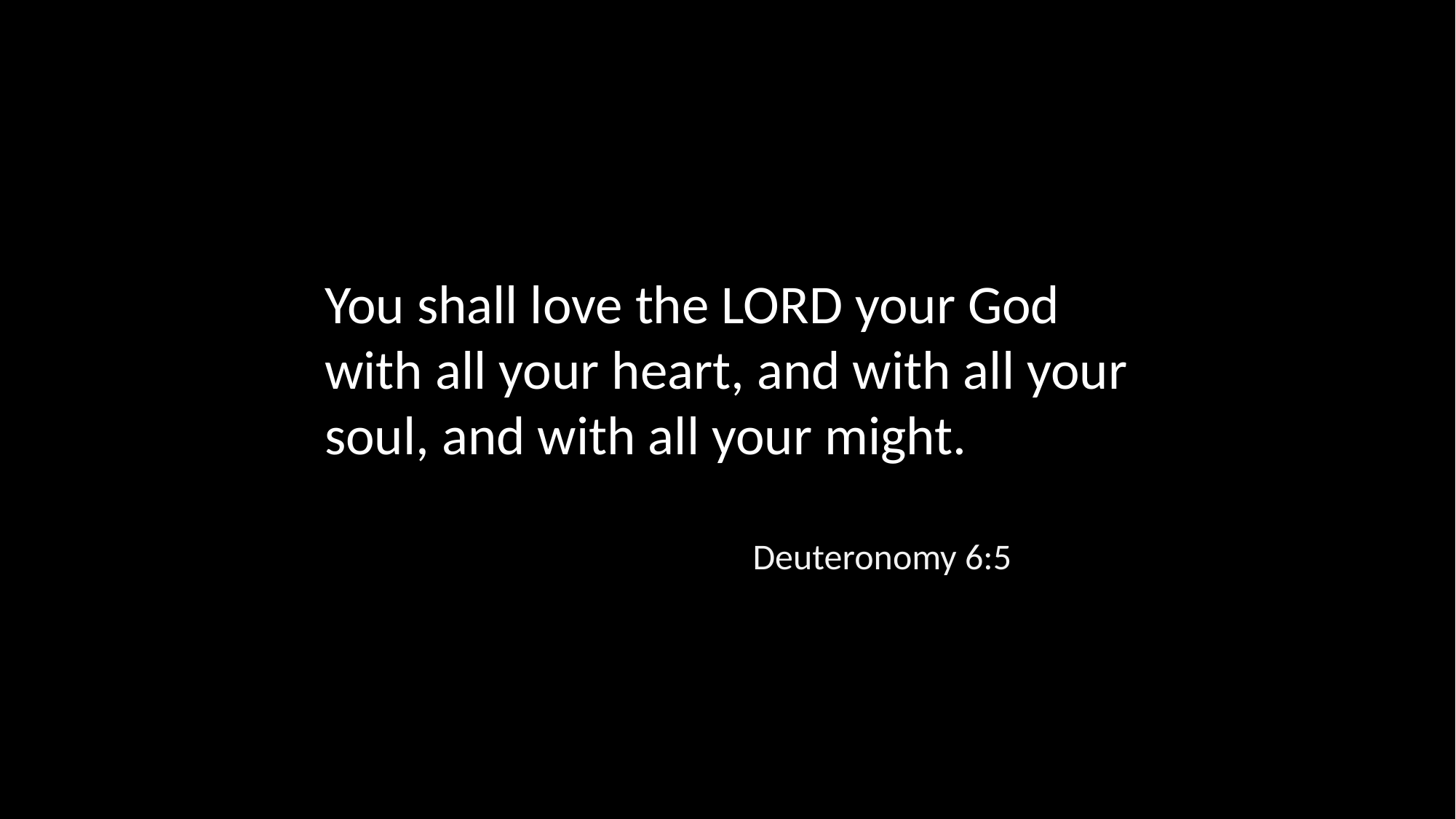

You shall love the LORD your God with all your heart, and with all your soul, and with all your might.
Deuteronomy 6:5